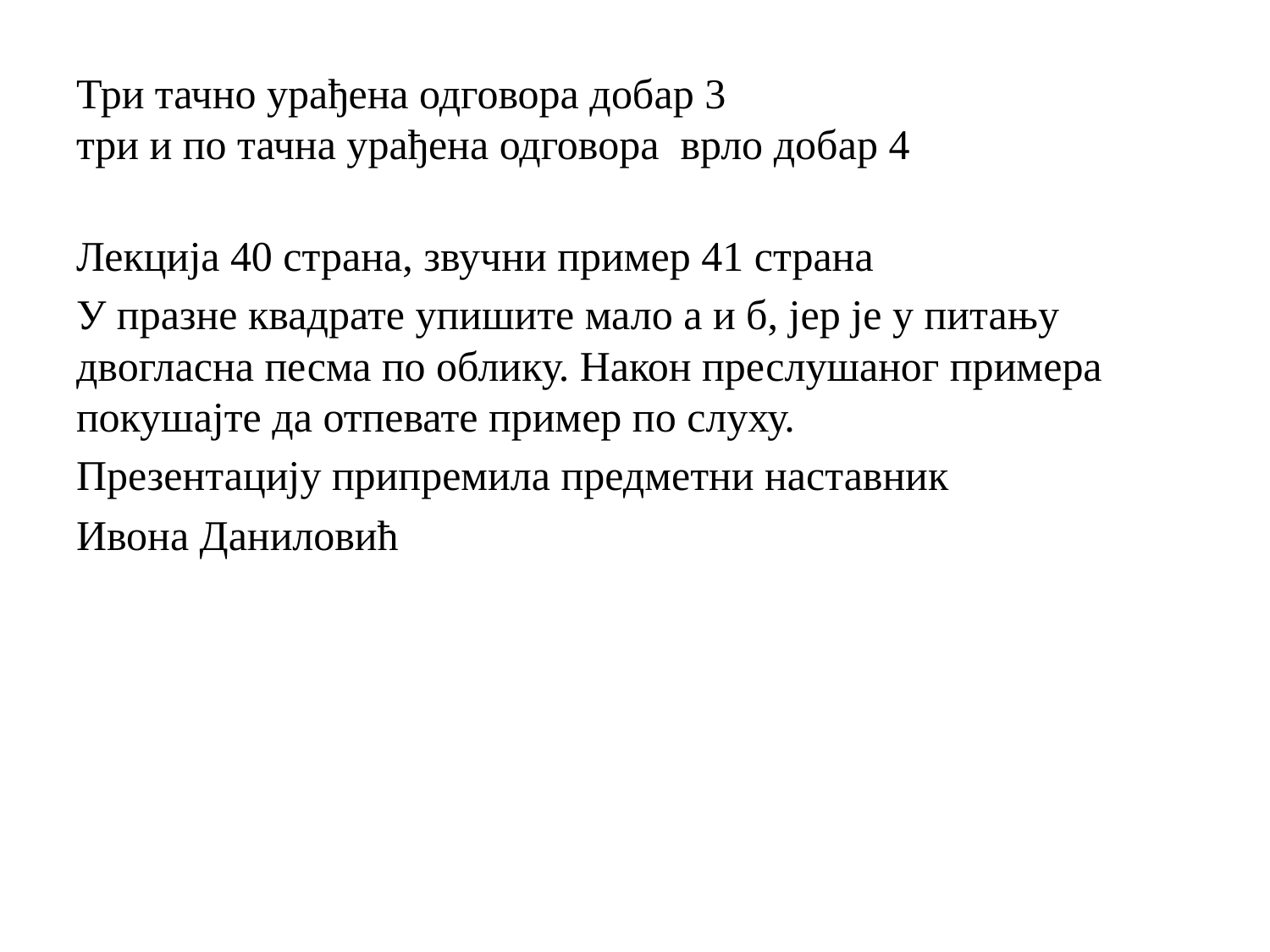

# Три тачно урађена одговора добар 3 три и по тачна урађена одговора  врло добар 4
Лекција 40 страна, звучни пример 41 страна
У празне квадрате упишите мало а и б, јер је у питању двогласна песма по облику. Након преслушаног примера покушајте да отпевате пример по слуху.
Презентацију припремила предметни наставник
Ивона Даниловић